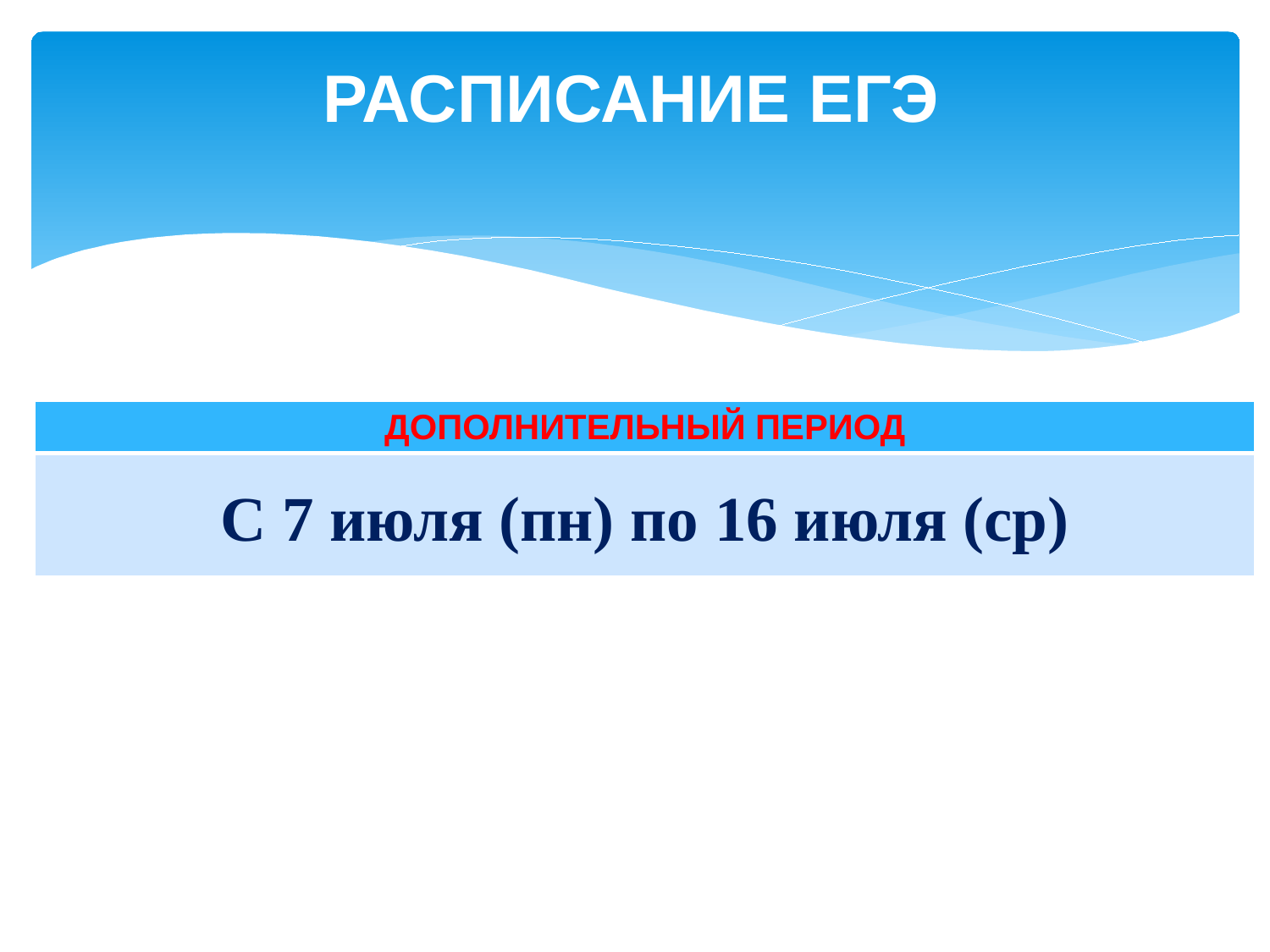

# РАСПИСАНИЕ ЕГЭ
| ДОПОЛНИТЕЛЬНЫЙ ПЕРИОД |
| --- |
| С 7 июля (пн) по 16 июля (ср) |